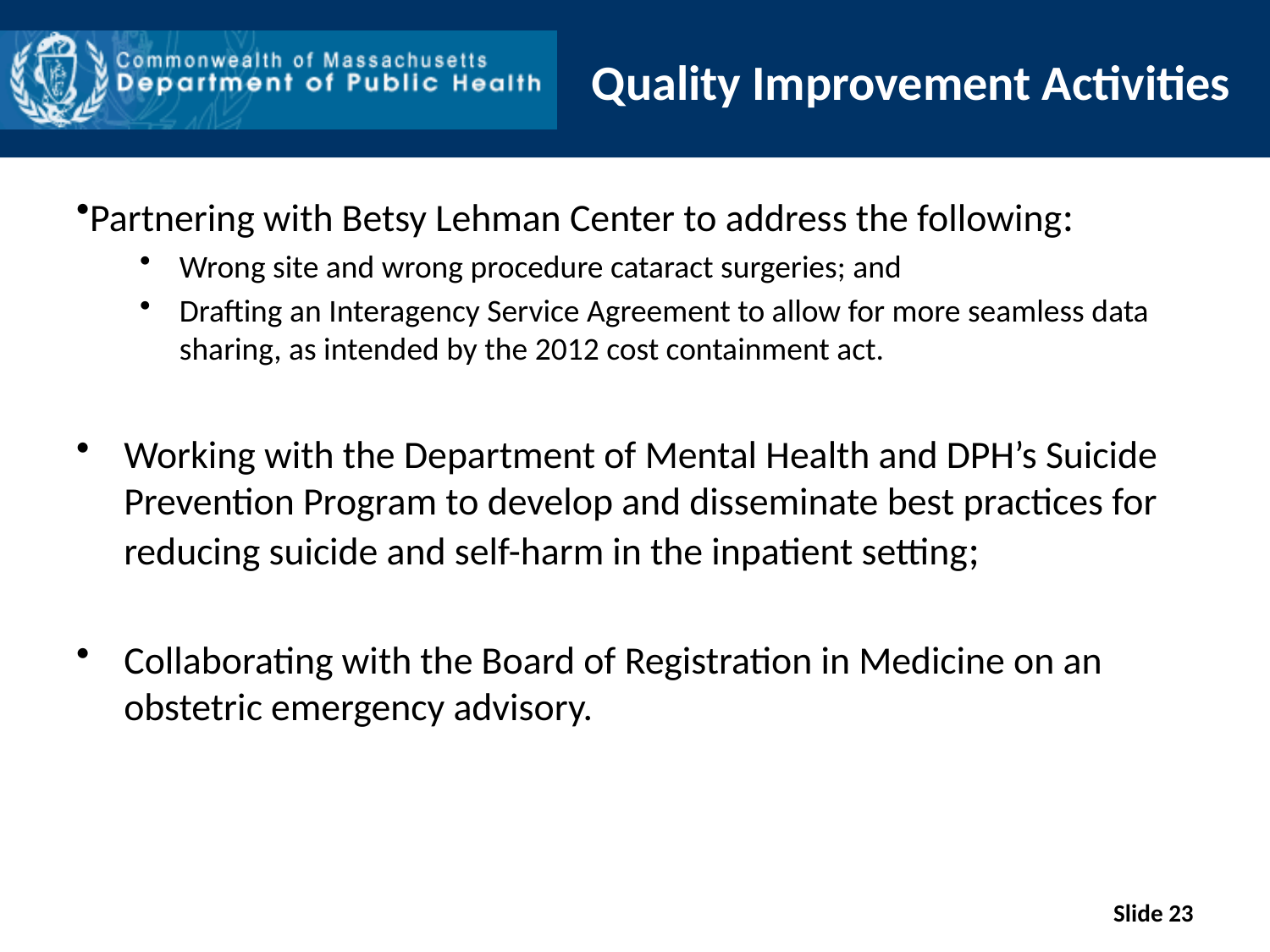

# Quality Improvement Activities
Partnering with Betsy Lehman Center to address the following:
Wrong site and wrong procedure cataract surgeries; and
Drafting an Interagency Service Agreement to allow for more seamless data sharing, as intended by the 2012 cost containment act.

Working with the Department of Mental Health and DPH’s Suicide Prevention Program to develop and disseminate best practices for reducing suicide and self-harm in the inpatient setting;

Collaborating with the Board of Registration in Medicine on an obstetric emergency advisory.
Slide 23